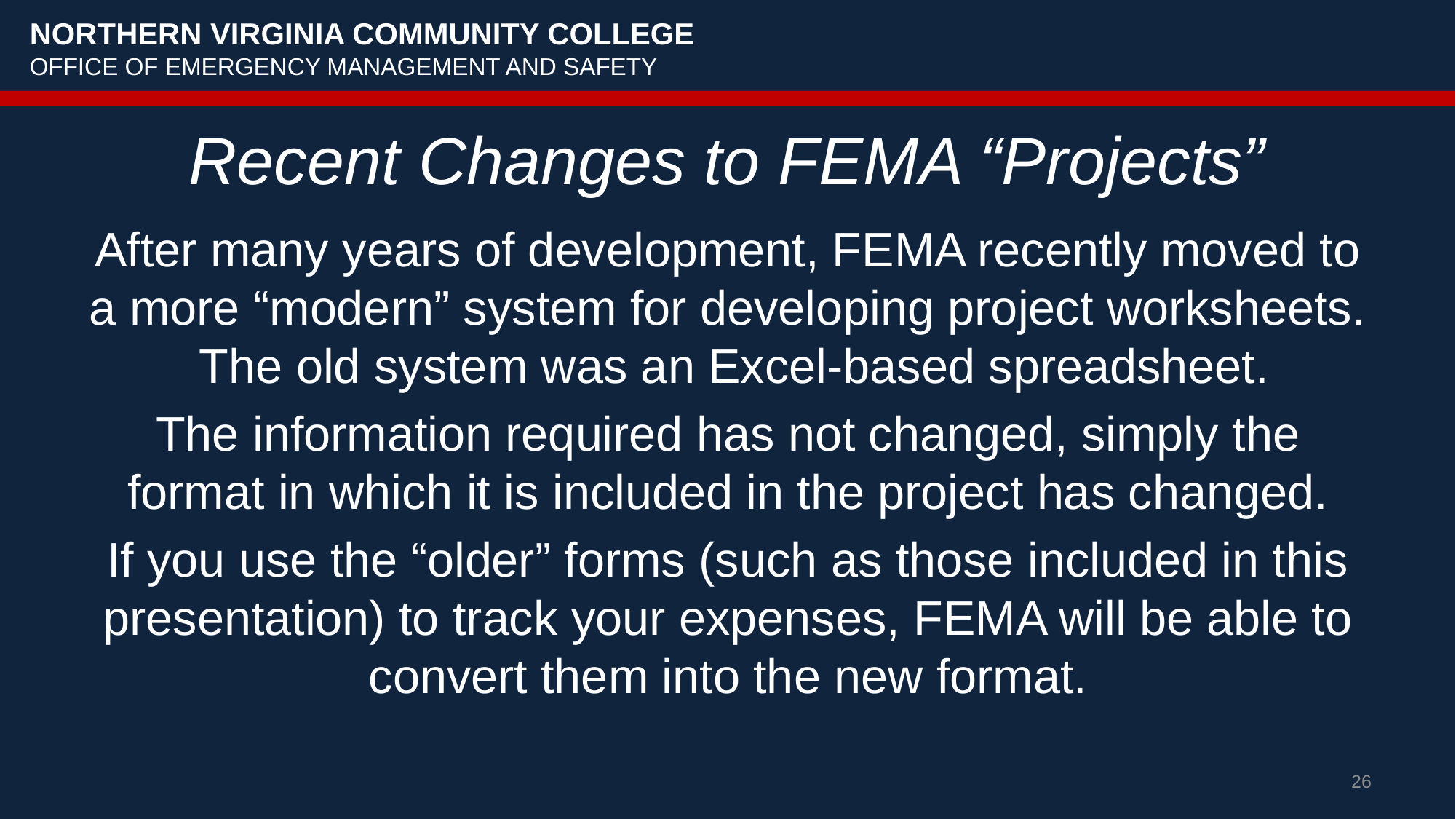

# Recent Changes to FEMA “Projects”
After many years of development, FEMA recently moved to a more “modern” system for developing project worksheets.  The old system was an Excel-based spreadsheet.
The information required has not changed, simply the format in which it is included in the project has changed.
If you use the “older” forms (such as those included in this presentation) to track your expenses, FEMA will be able to convert them into the new format.
26